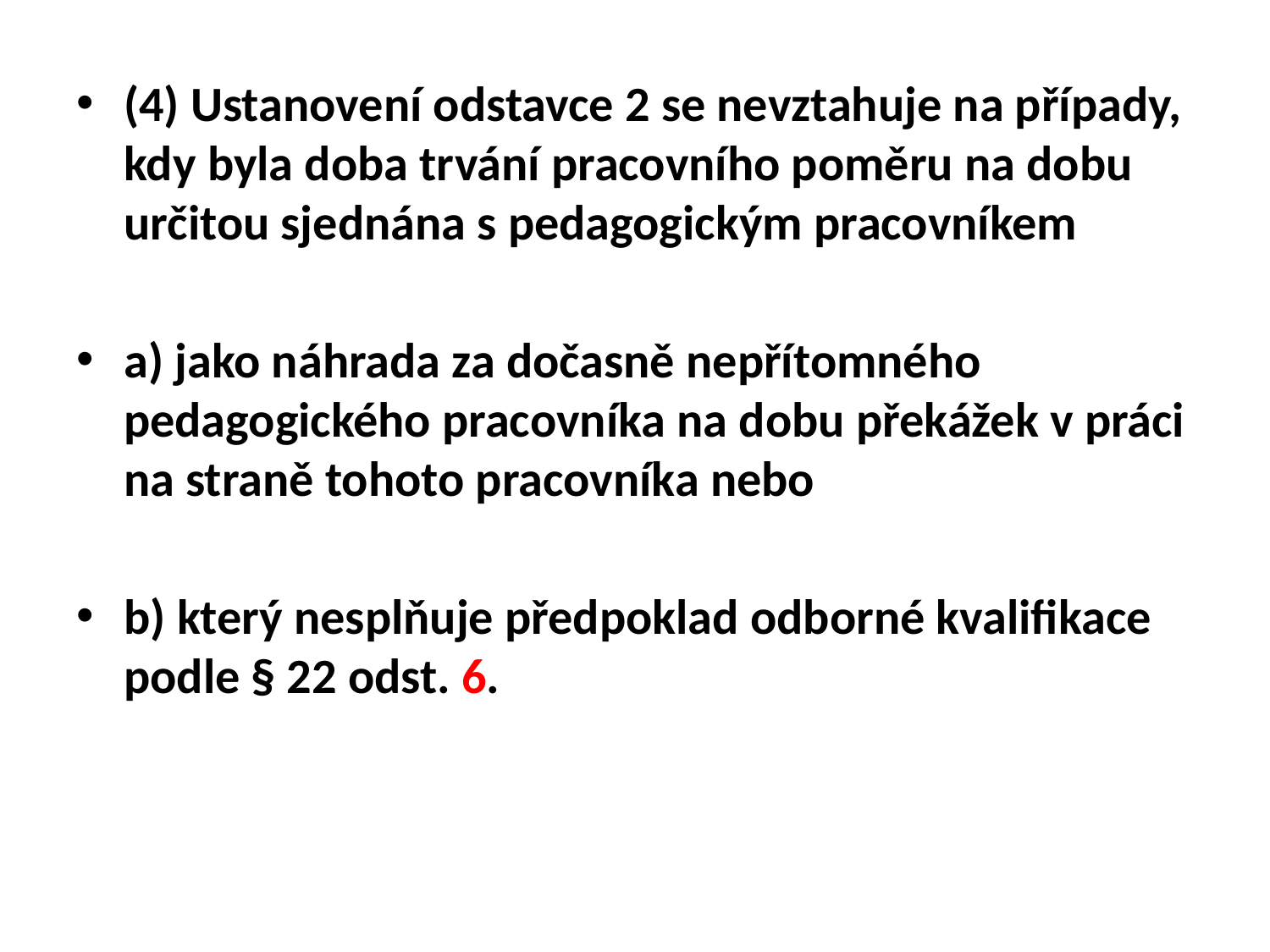

#
(4) Ustanovení odstavce 2 se nevztahuje na případy, kdy byla doba trvání pracovního poměru na dobu určitou sjednána s pedagogickým pracovníkem

a) jako náhrada za dočasně nepřítomného pedagogického pracovníka na dobu překážek v práci na straně tohoto pracovníka nebo

b) který nesplňuje předpoklad odborné kvalifikace podle § 22 odst. 6.